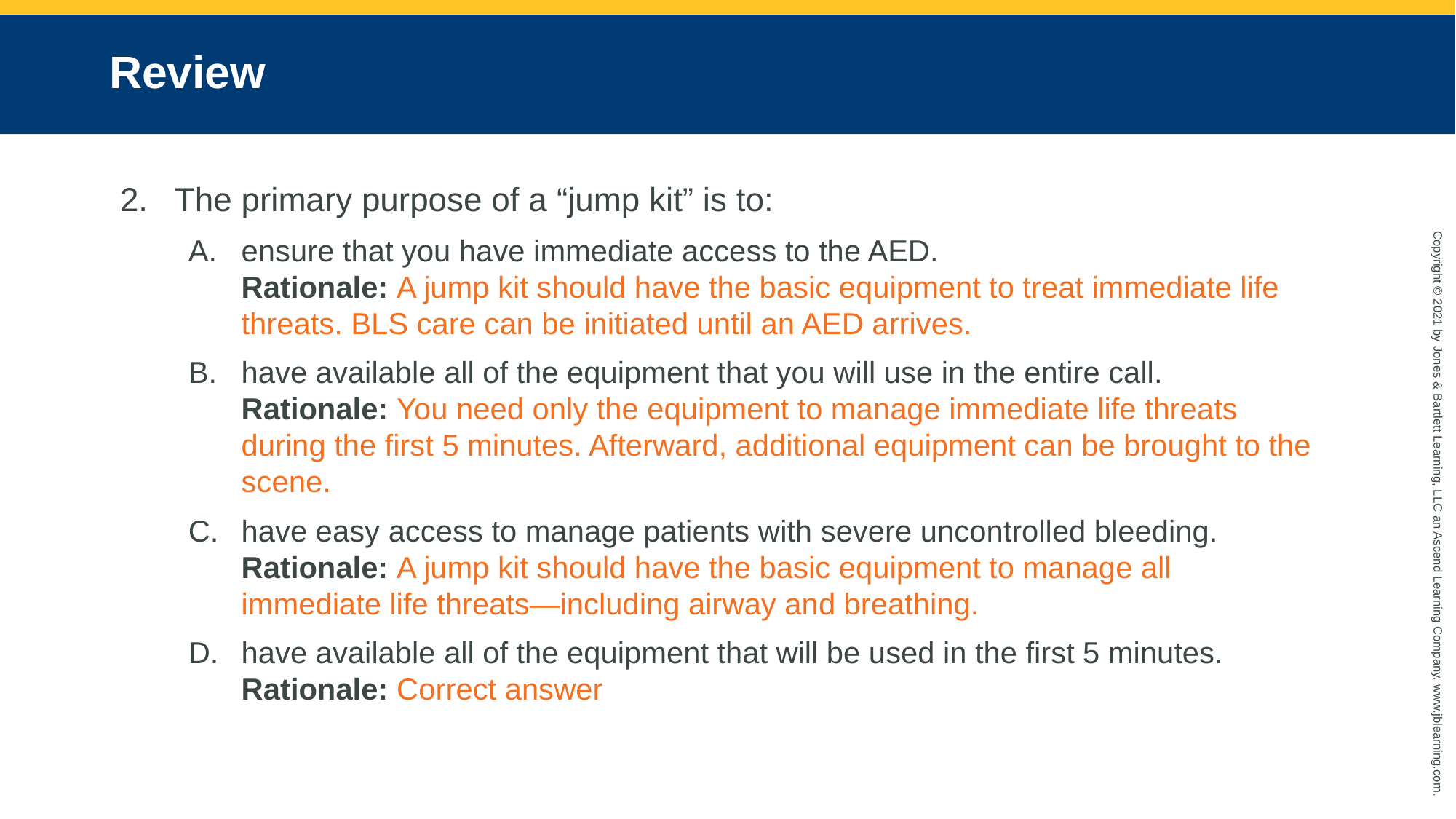

# Review
The primary purpose of a “jump kit” is to:
ensure that you have immediate access to the AED.
Rationale: A jump kit should have the basic equipment to treat immediate life threats. BLS care can be initiated until an AED arrives.
have available all of the equipment that you will use in the entire call.
Rationale: You need only the equipment to manage immediate life threats during the first 5 minutes. Afterward, additional equipment can be brought to the scene.
have easy access to manage patients with severe uncontrolled bleeding.
Rationale: A jump kit should have the basic equipment to manage all immediate life threats—including airway and breathing.
have available all of the equipment that will be used in the first 5 minutes.
Rationale: Correct answer